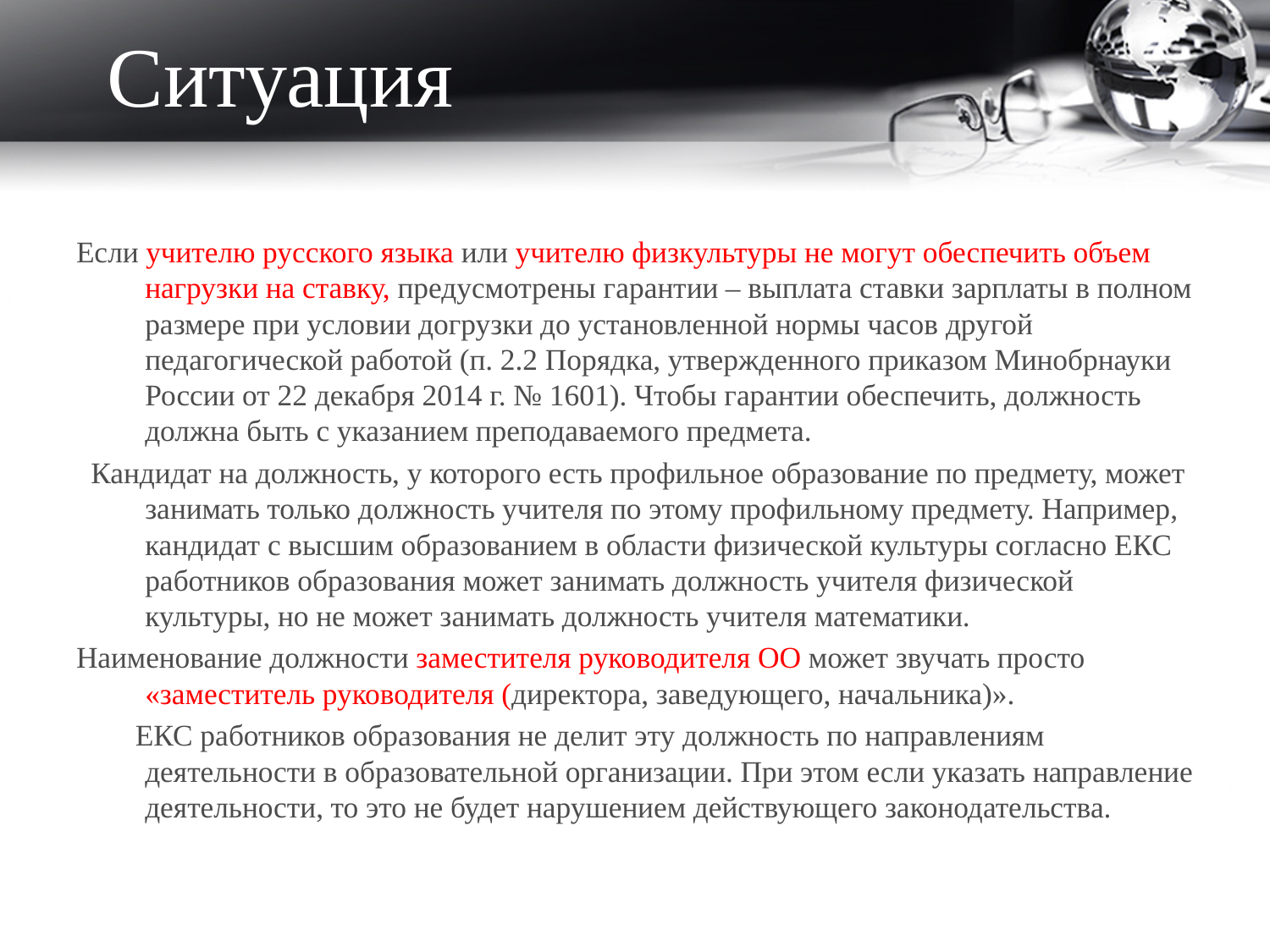

Ситуация

Если учителю русского языка или учителю физкультуры не могут обеспечить объем нагрузки на ставку, предусмотрены гарантии – выплата ставки зарплаты в полном размере при условии догрузки до установленной нормы часов другой педагогической работой (п. 2.2 Порядка, утвержденного приказом Минобрнауки России от 22 декабря 2014 г. № 1601). Чтобы гарантии обеспечить, должность должна быть с указанием преподаваемого предмета.
  Кандидат на должность, у которого есть профильное образование по предмету, может занимать только должность учителя по этому профильному предмету. Например, кандидат с высшим образованием в области физической культуры согласно ЕКС работников образования может занимать должность учителя физической культуры, но не может занимать должность учителя математики.
Наименование должности заместителя руководителя ОО может звучать просто «заместитель руководителя (директора, заведующего, начальника)».
        ЕКС работников образования не делит эту должность по направлениям деятельности в образовательной организации. При этом если указать направление деятельности, то это не будет нарушением действующего законодательства.